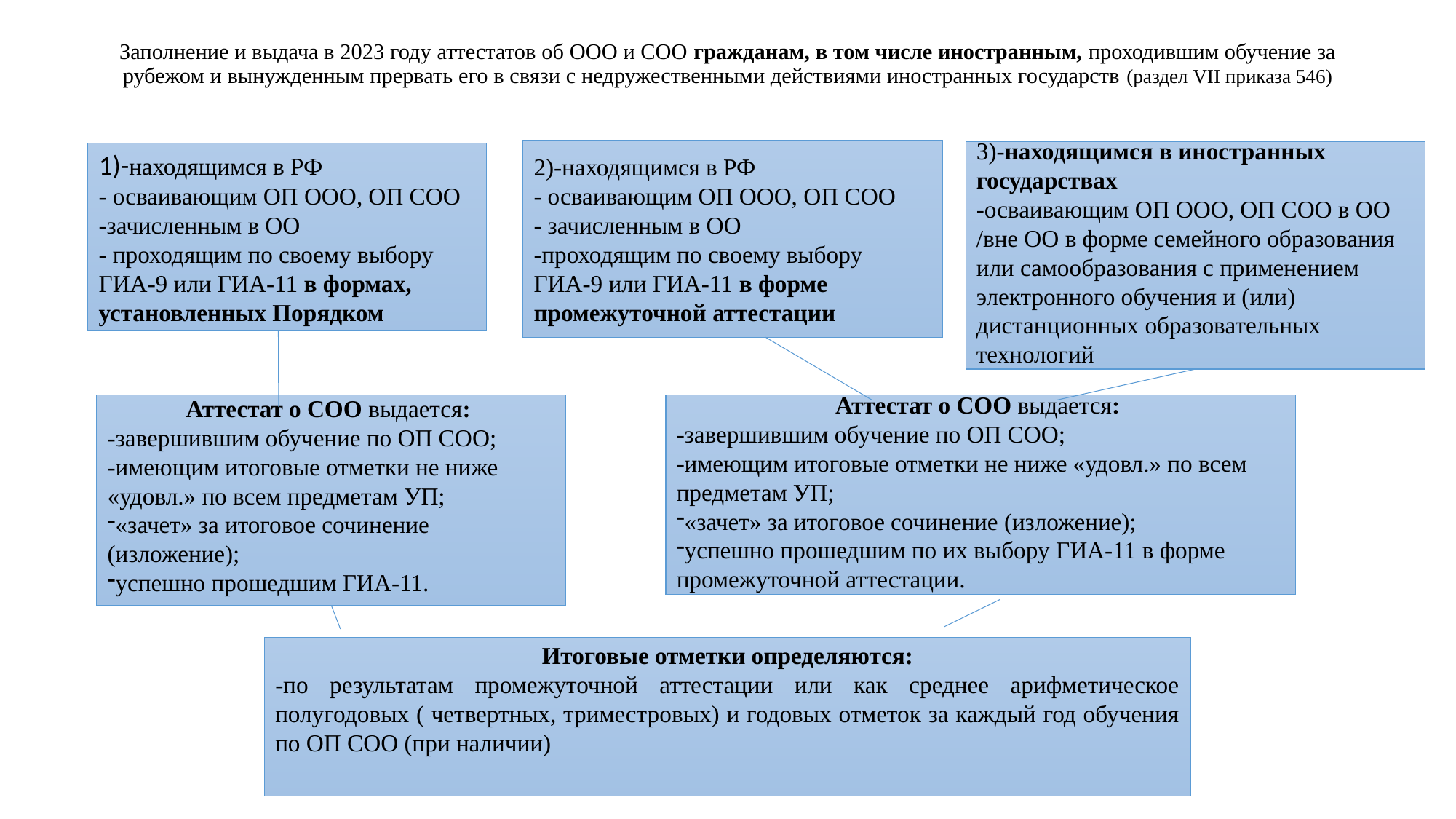

# Заполнение и выдача в 2023 году аттестатов об ООО и СОО гражданам, в том числе иностранным, проходившим обучение за рубежом и вынужденным прервать его в связи с недружественными действиями иностранных государств (раздел VII приказа 546)

2)-находящимся в РФ
- осваивающим ОП ООО, ОП СОО
- зачисленным в ОО
-проходящим по своему выбору  ГИА-9 или ГИА-11 в форме промежуточной аттестации

3)-находящимся в иностранных государствах
-осваивающим ОП ООО, ОП СОО в ОО    /вне ОО в форме семейного образования или самообразования с применением электронного обучения и (или) дистанционных образовательных технологий

1)-находящимся в РФ
- осваивающим ОП ООО, ОП СОО
-зачисленным в ОО
- проходящим по своему выбору ГИА-9 или ГИА-11 в формах, установленных Порядком

Аттестат о СОО выдается:
-завершившим обучение по ОП СОО;
-имеющим итоговые отметки не ниже «удовл.» по всем предметам УП;
«зачет» за итоговое сочинение (изложение);
успешно прошедшим по их выбору ГИА-11 в форме промежуточной аттестации.

Аттестат о СОО выдается:
-завершившим обучение по ОП СОО;
-имеющим итоговые отметки не ниже «удовл.» по всем предметам УП;
«зачет» за итоговое сочинение (изложение);
успешно прошедшим ГИА-11.

Итоговые отметки определяются:
-по результатам промежуточной аттестации или как среднее арифметическое полугодовых ( четвертных, триместровых) и годовых отметок за каждый год обучения по ОП СОО (при наличии)